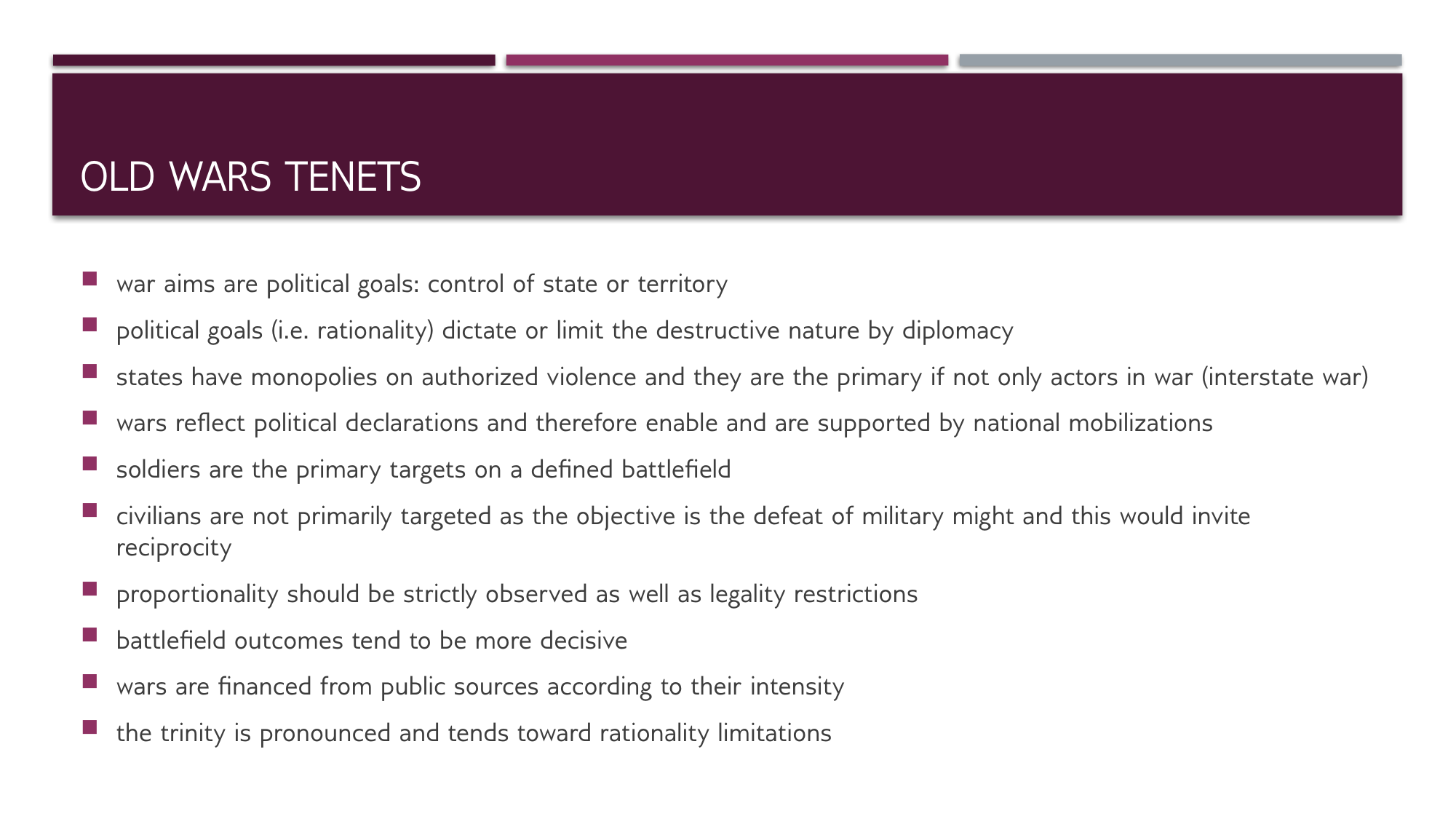

# Old wars tenets
war aims are political goals: control of state or territory
political goals (i.e. rationality) dictate or limit the destructive nature by diplomacy
states have monopolies on authorized violence and they are the primary if not only actors in war (interstate war)
wars reflect political declarations and therefore enable and are supported by national mobilizations
soldiers are the primary targets on a defined battlefield
civilians are not primarily targeted as the objective is the defeat of military might and this would invite reciprocity
proportionality should be strictly observed as well as legality restrictions
battlefield outcomes tend to be more decisive
wars are financed from public sources according to their intensity
the trinity is pronounced and tends toward rationality limitations